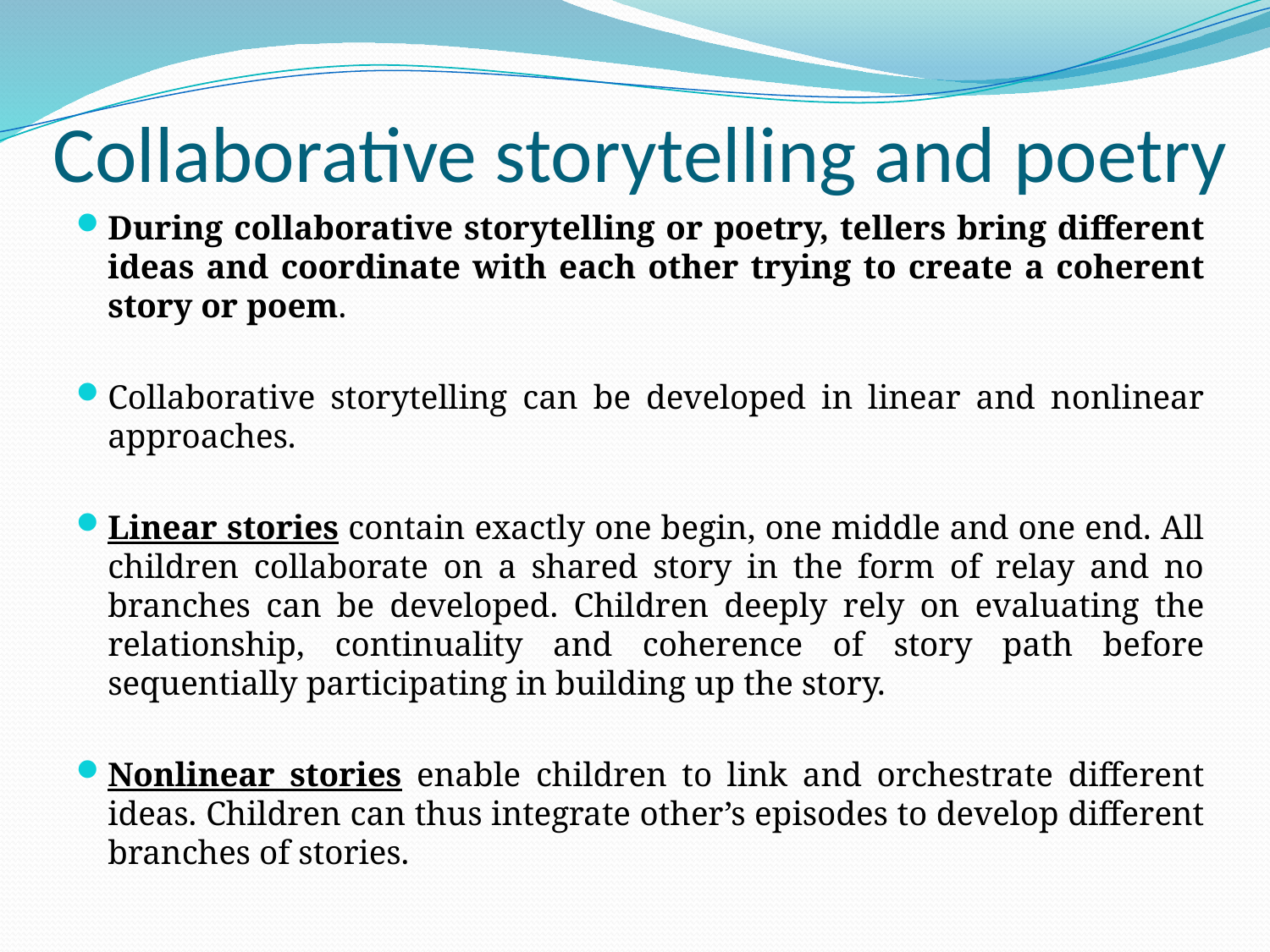

# Collaborative storytelling and poetry
During collaborative storytelling or poetry, tellers bring different ideas and coordinate with each other trying to create a coherent story or poem.

Collaborative storytelling can be developed in linear and nonlinear approaches.

Linear stories contain exactly one begin, one middle and one end. All children collaborate on a shared story in the form of relay and no branches can be developed. Children deeply rely on evaluating the relationship, continuality and coherence of story path before sequentially participating in building up the story.

Nonlinear stories enable children to link and orchestrate different ideas. Children can thus integrate other’s episodes to develop different branches of stories.